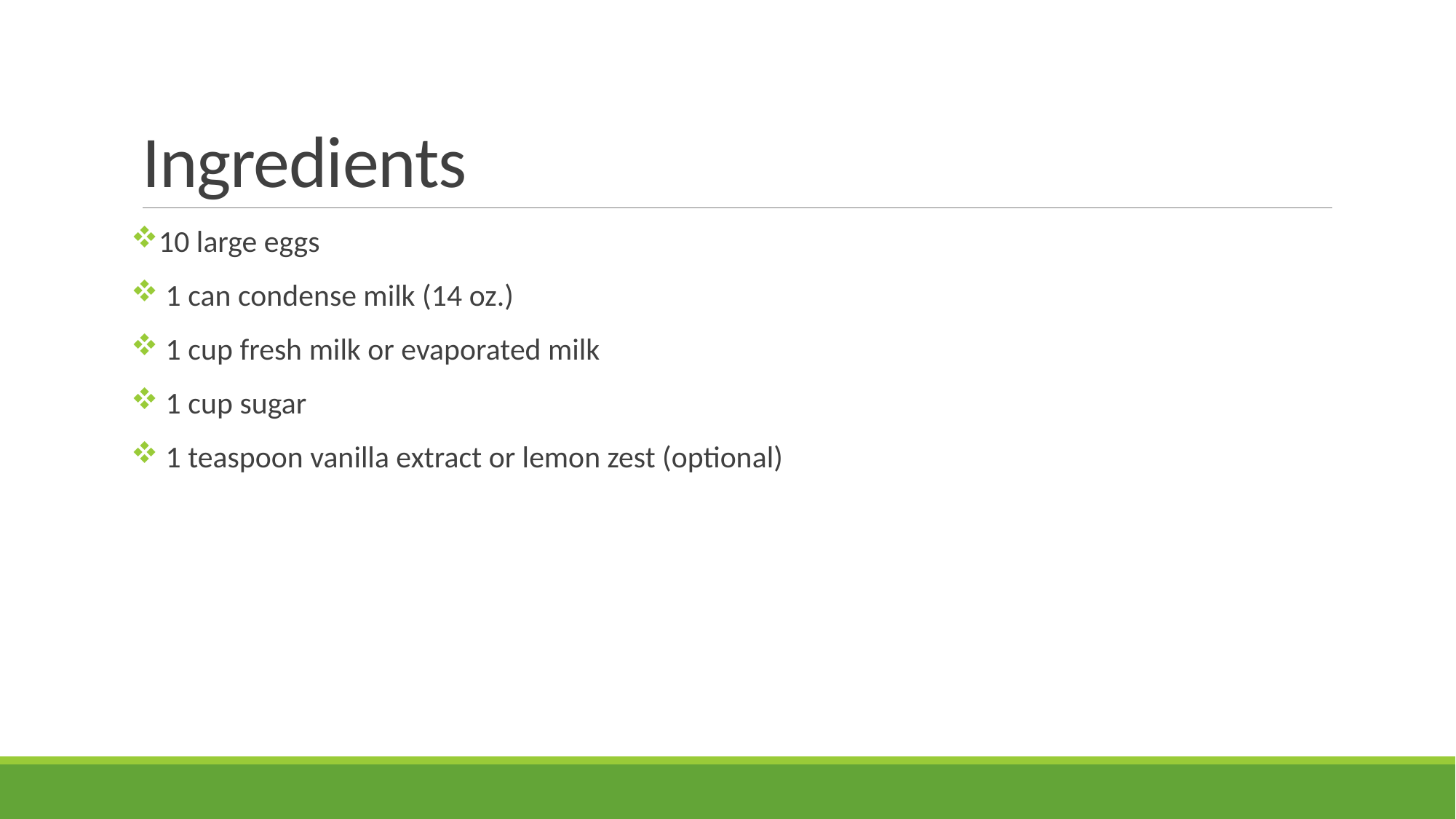

# Ingredients
10 large eggs
 1 can condense milk (14 oz.)
 1 cup fresh milk or evaporated milk
 1 cup sugar
 1 teaspoon vanilla extract or lemon zest (optional)